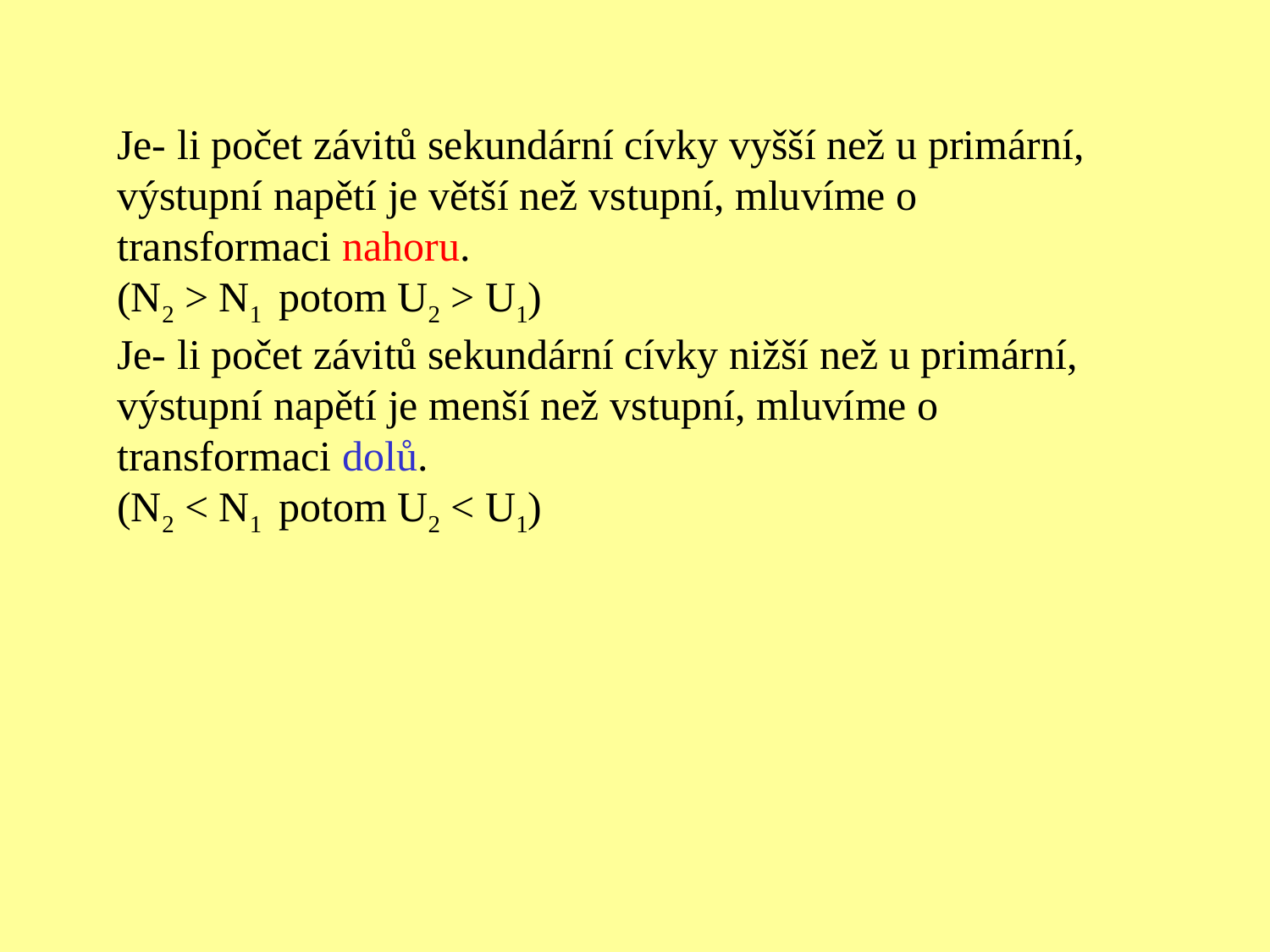

Je- li počet závitů sekundární cívky vyšší než u primární, výstupní napětí je větší než vstupní, mluvíme o transformaci nahoru.
(N2 > N1  potom U2 > U1)
Je- li počet závitů sekundární cívky nižší než u primární, výstupní napětí je menší než vstupní, mluvíme o transformaci dolů.
(N2 < N1  potom U2 < U1)